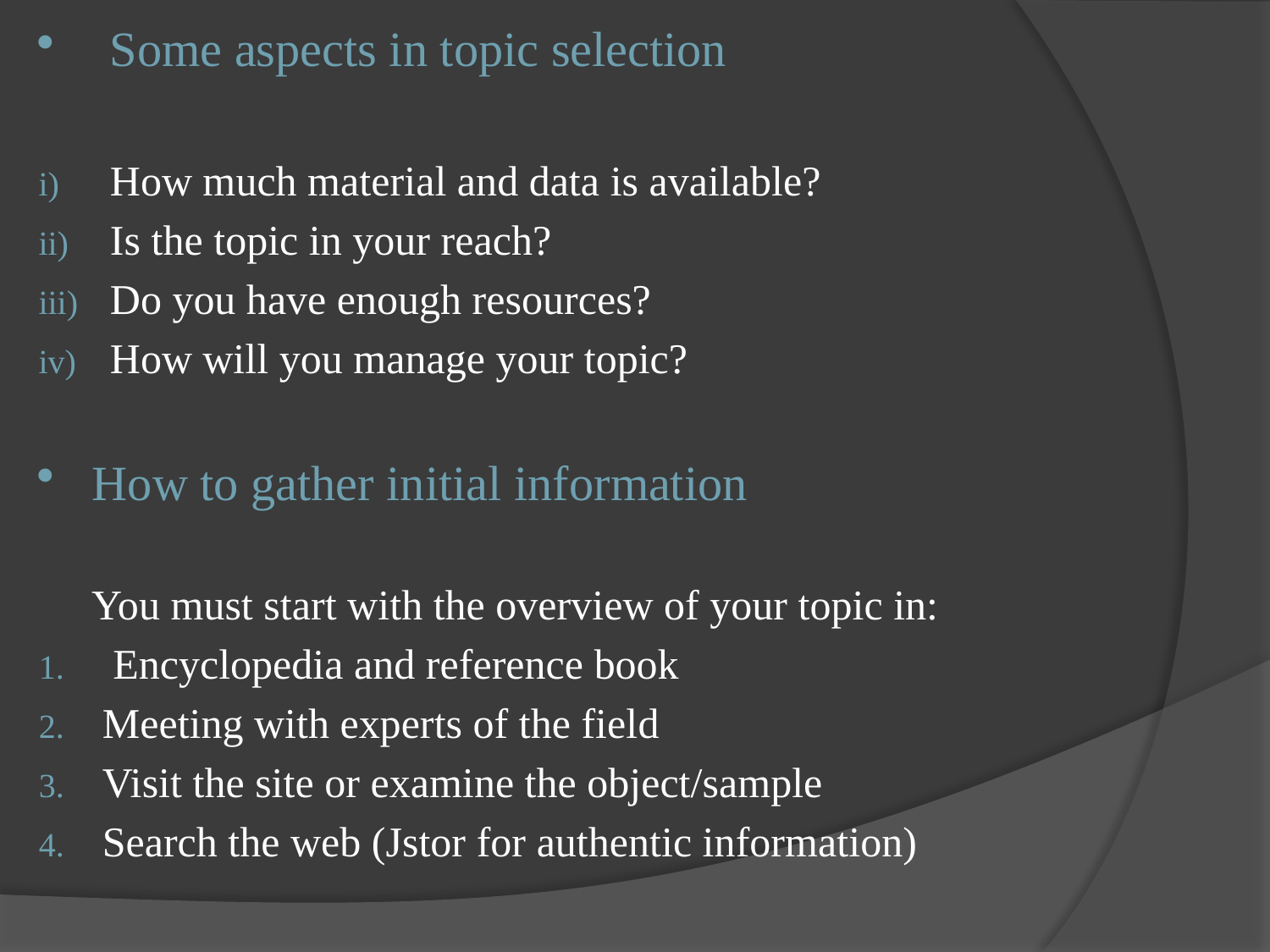

Some aspects in topic selection

How much material and data is available?
Is the topic in your reach?
Do you have enough resources?
How will you manage your topic?

How to gather initial information

     You must start with the overview of your topic in:
 Encyclopedia and reference book
Meeting with experts of the field
Visit the site or examine the object/sample
Search the web (Jstor for authentic information)